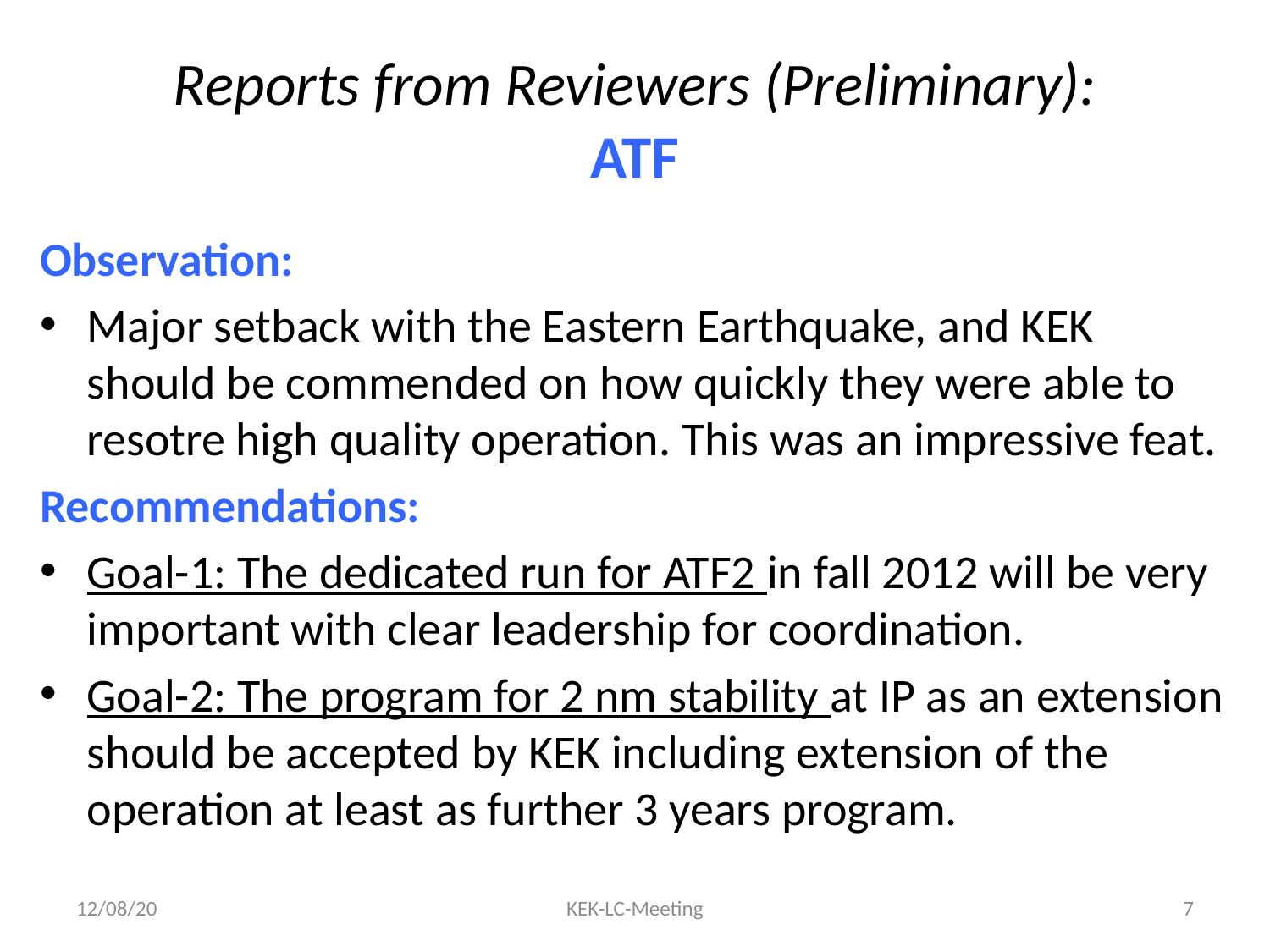

# Reports from Reviewers (Preliminary): ATF
Observation:
Major setback with the Eastern Earthquake, and KEK should be commended on how quickly they were able to resotre high quality operation. This was an impressive feat.
Recommendations:
Goal-1: The dedicated run for ATF2 in fall 2012 will be very important with clear leadership for coordination.
Goal-2: The program for 2 nm stability at IP as an extension should be accepted by KEK including extension of the operation at least as further 3 years program.
12/08/20
KEK-LC-Meeting
7